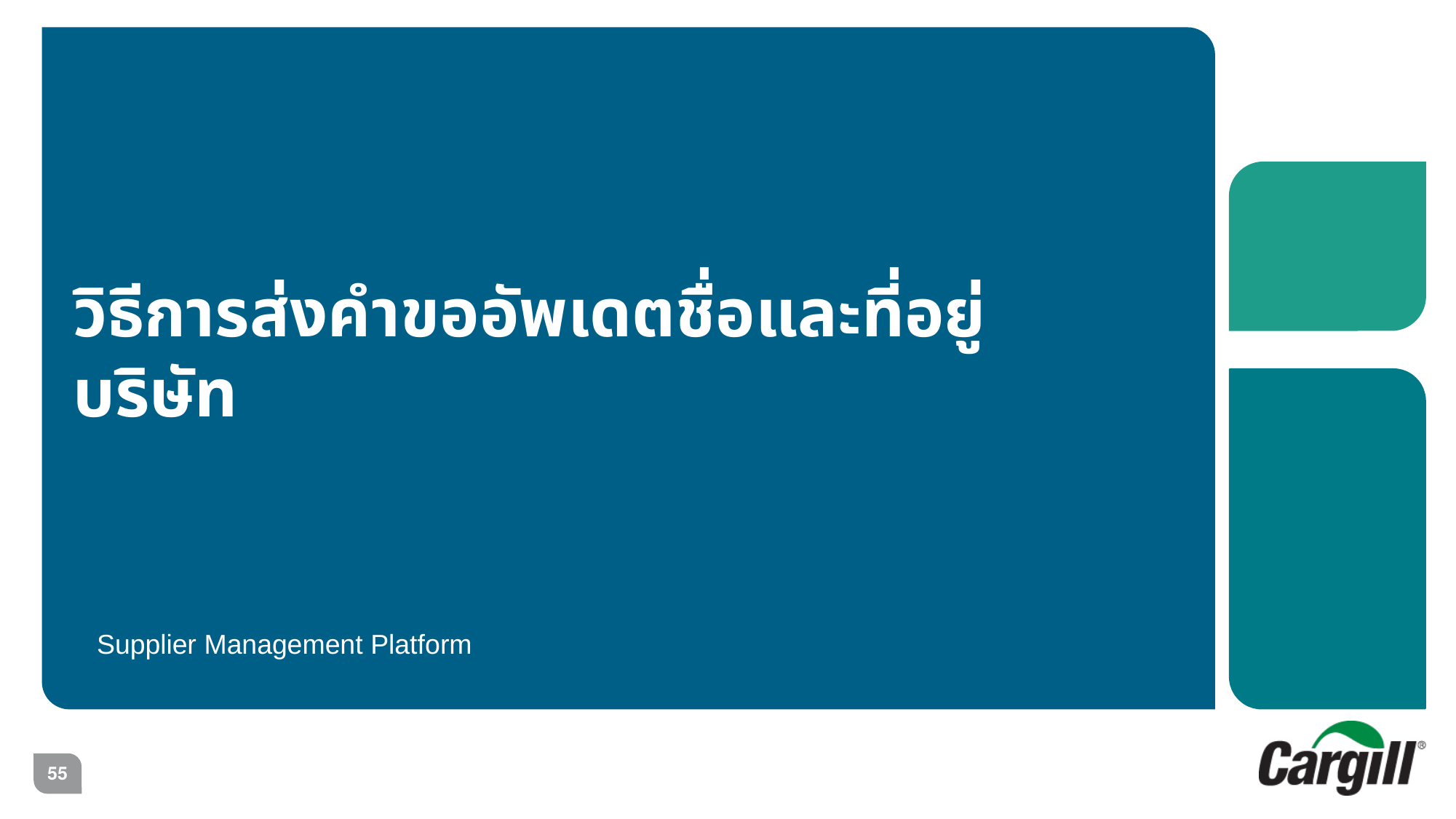

วิธีการส่งคำขออัพเดตชื่อและที่อยู่บริษัท
Supplier Management Platform